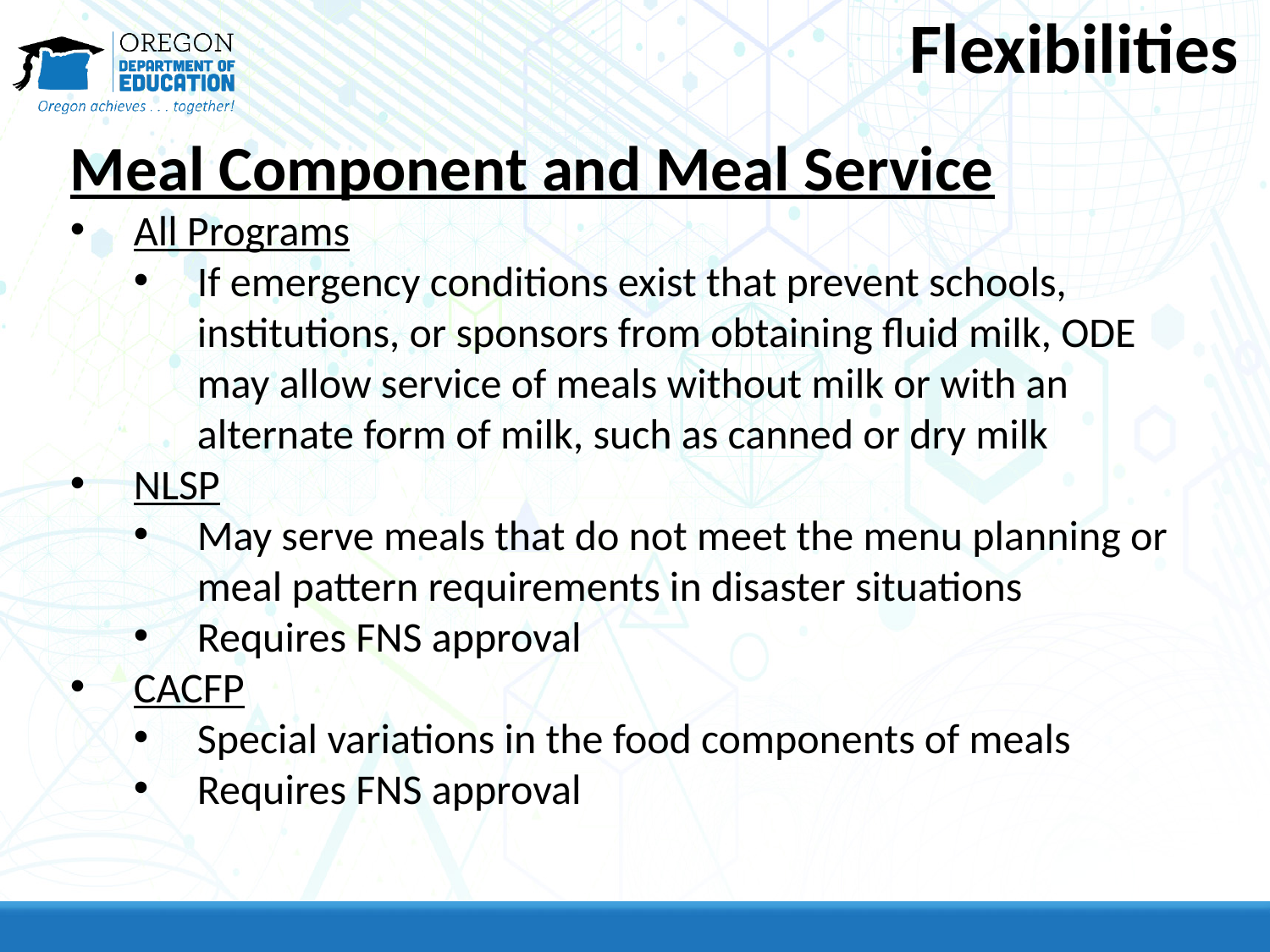

# Flexibilities
Meal Component and Meal Service
All Programs
If emergency conditions exist that prevent schools, institutions, or sponsors from obtaining fluid milk, ODE may allow service of meals without milk or with an alternate form of milk, such as canned or dry milk
NLSP
May serve meals that do not meet the menu planning or meal pattern requirements in disaster situations
Requires FNS approval
CACFP
Special variations in the food components of meals
Requires FNS approval